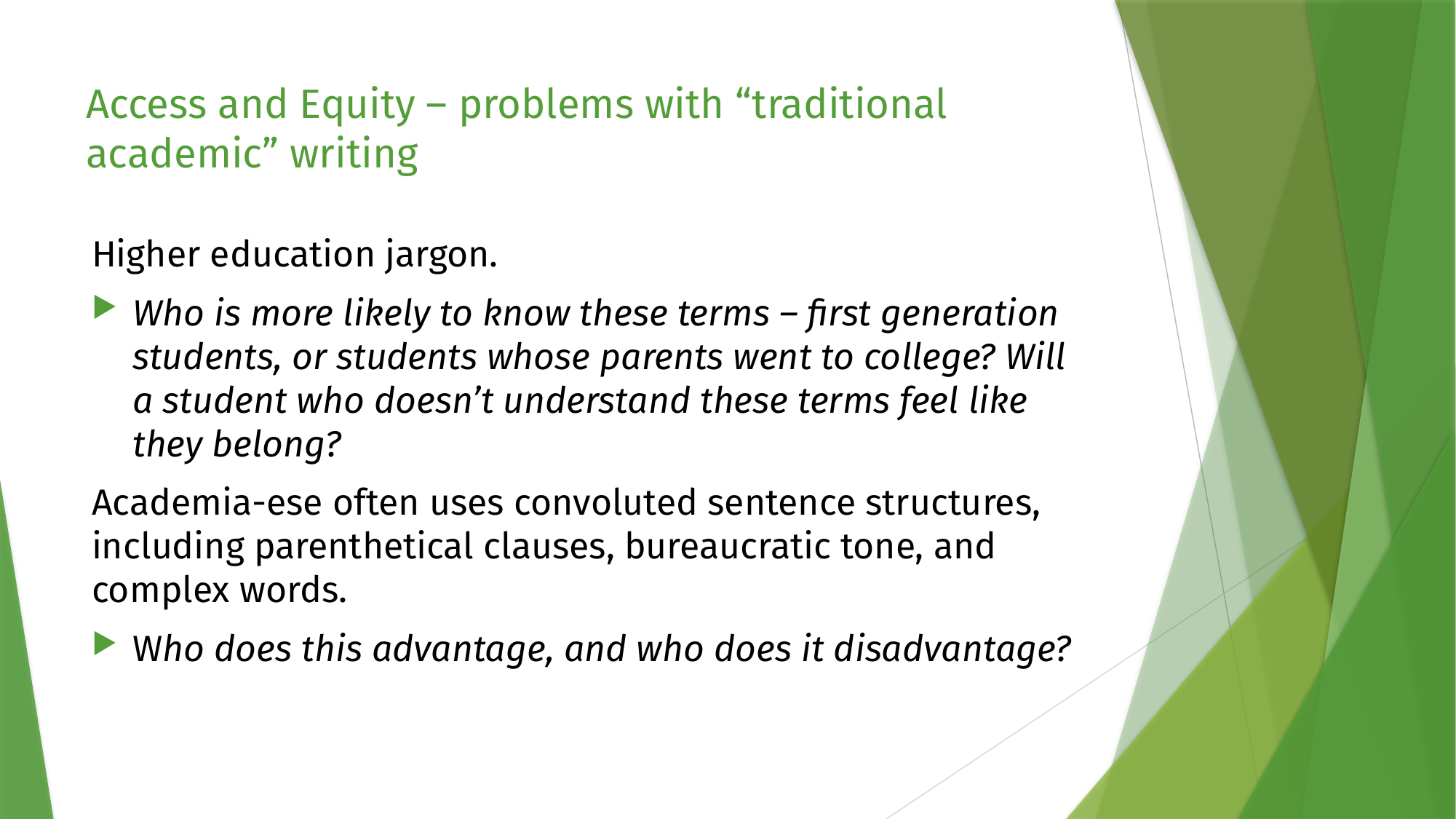

# Access and Equity – problems with “traditional academic” writing
Higher education jargon.
Who is more likely to know these terms – first generation students, or students whose parents went to college? Will a student who doesn’t understand these terms feel like they belong?
Academia-ese often uses convoluted sentence structures, including parenthetical clauses, bureaucratic tone, and complex words.
Who does this advantage, and who does it disadvantage?